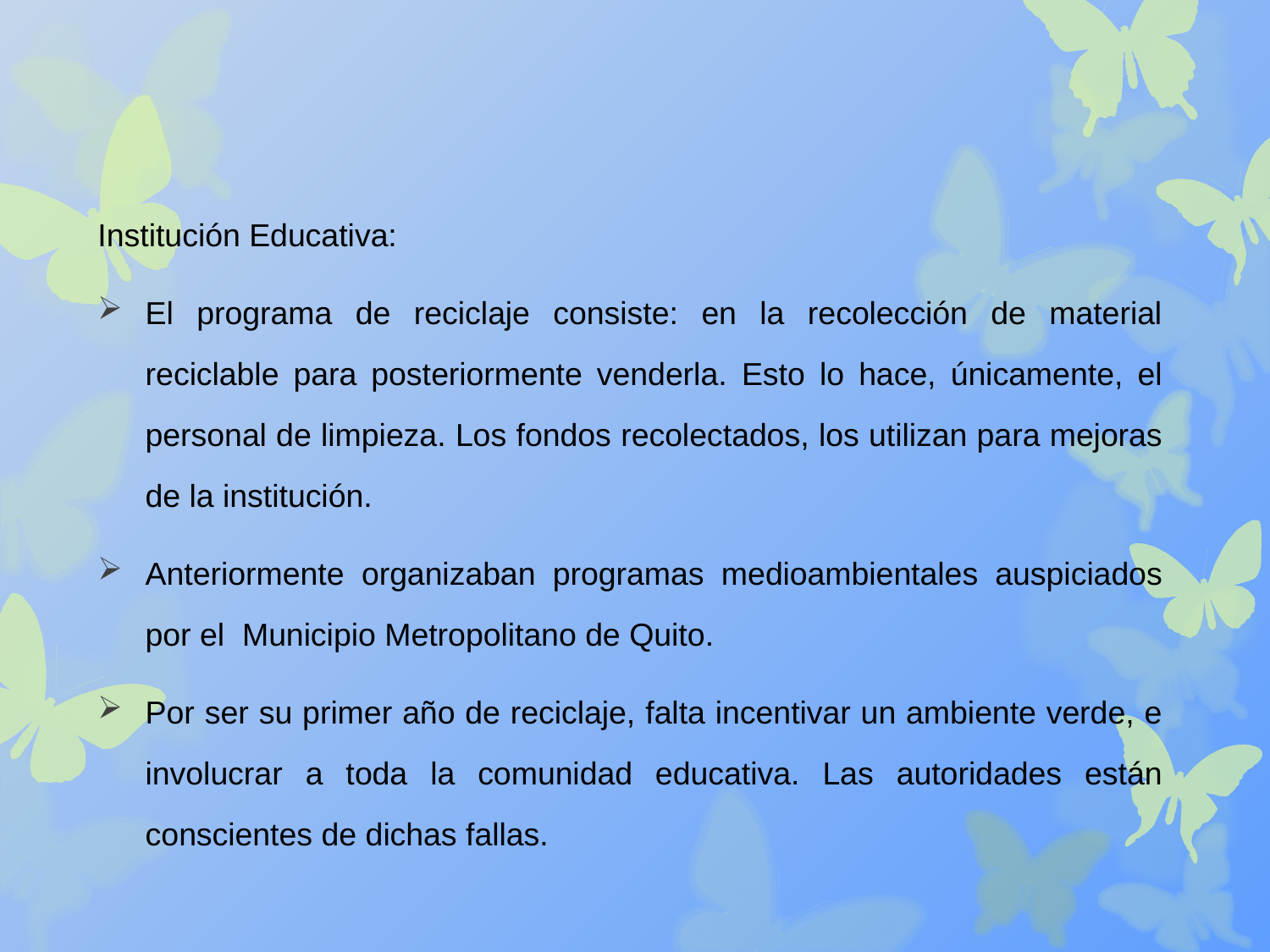

Institución Educativa:
El programa de reciclaje consiste: en la recolección de material reciclable para posteriormente venderla. Esto lo hace, únicamente, el personal de limpieza. Los fondos recolectados, los utilizan para mejoras de la institución.
Anteriormente organizaban programas medioambientales auspiciados por el  Municipio Metropolitano de Quito.
Por ser su primer año de reciclaje, falta incentivar un ambiente verde, e involucrar a toda la comunidad educativa. Las autoridades están conscientes de dichas fallas.